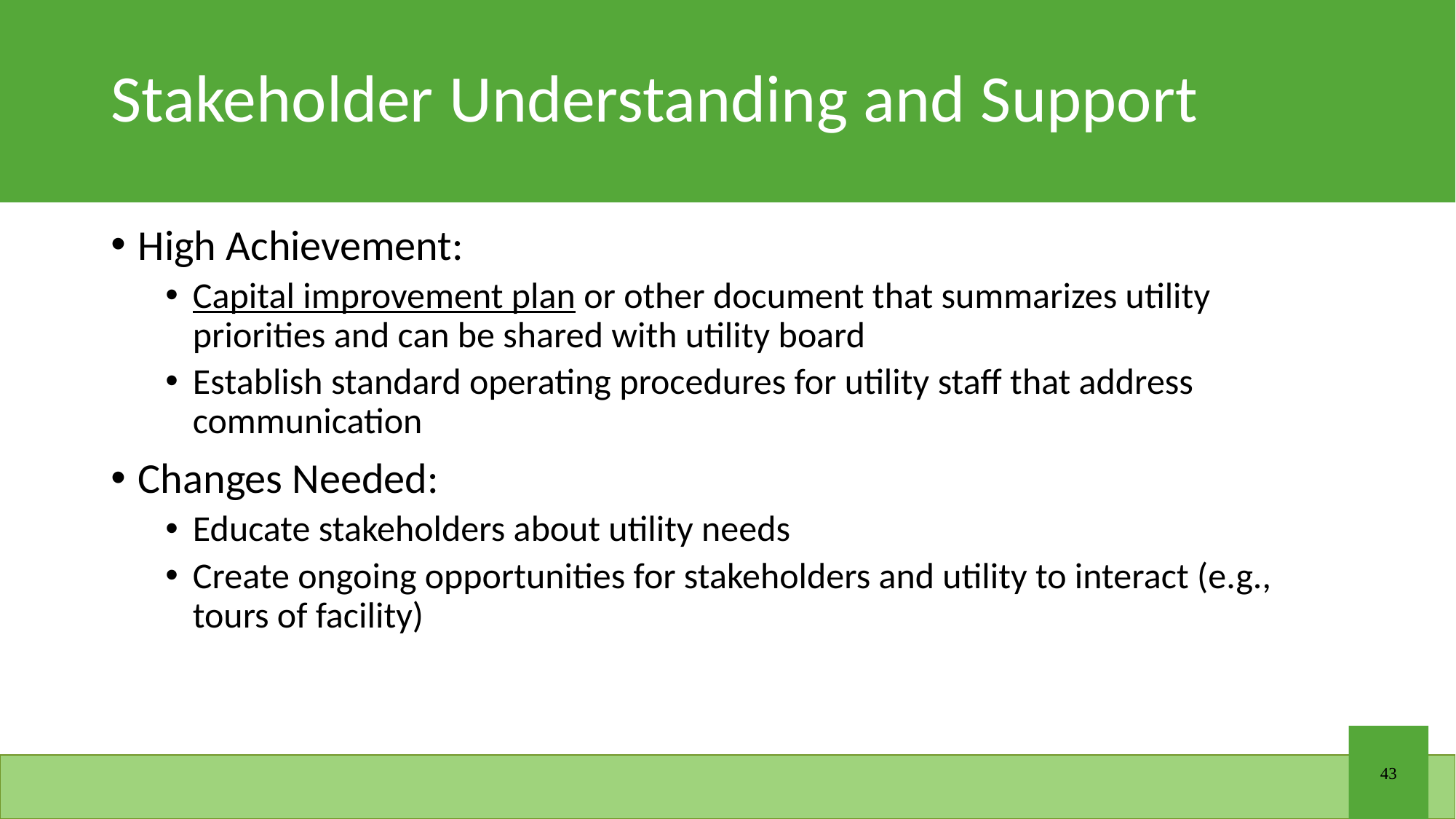

# Stakeholder Understanding and Support
High Achievement:
Capital improvement plan or other document that summarizes utility priorities and can be shared with utility board
Establish standard operating procedures for utility staff that address communication
Changes Needed:
Educate stakeholders about utility needs
Create ongoing opportunities for stakeholders and utility to interact (e.g., tours of facility)